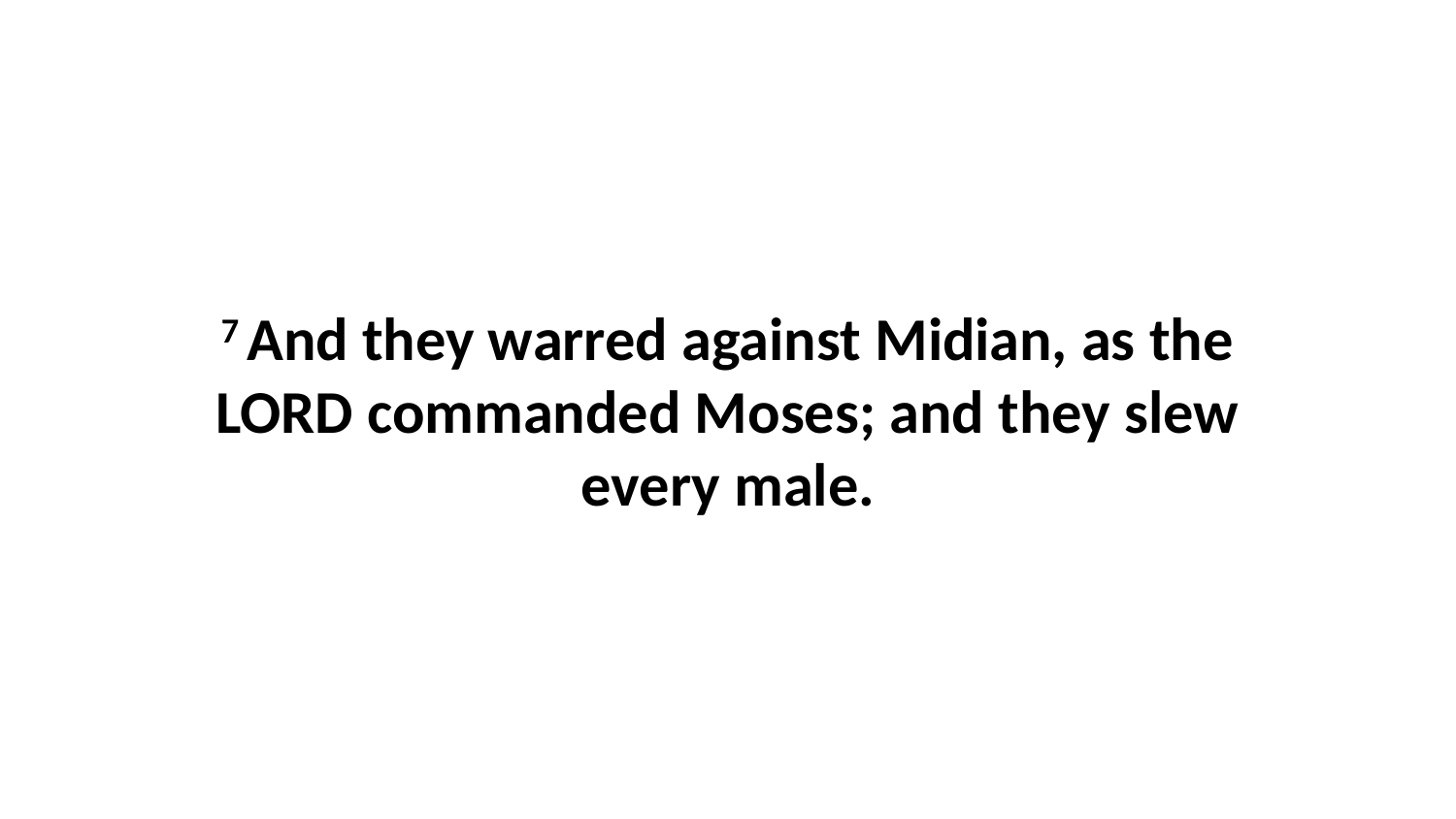

7 And they warred against Midian, as the LORD commanded Moses; and they slew every male.